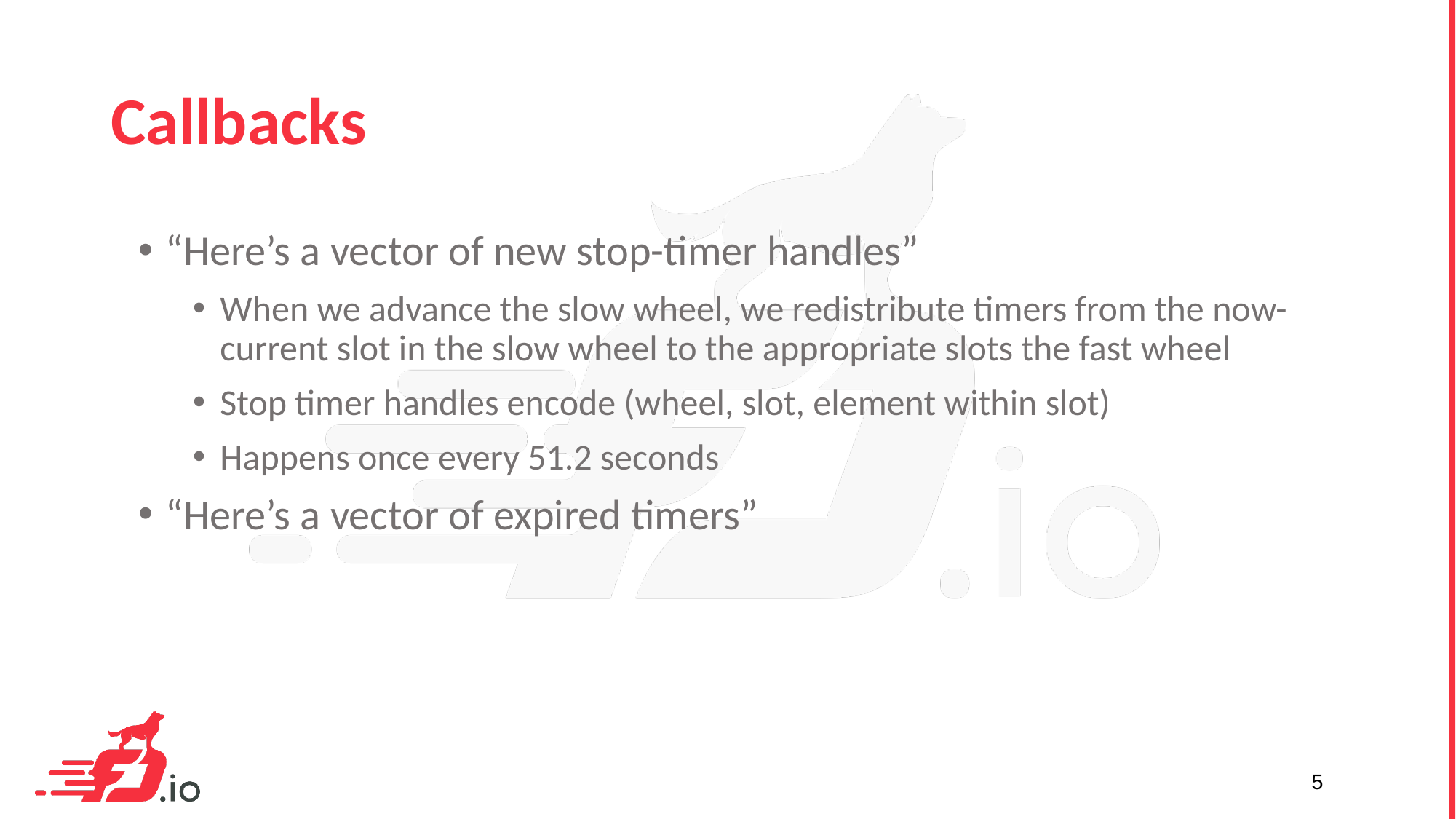

# Callbacks
“Here’s a vector of new stop-timer handles”
When we advance the slow wheel, we redistribute timers from the now-current slot in the slow wheel to the appropriate slots the fast wheel
Stop timer handles encode (wheel, slot, element within slot)
Happens once every 51.2 seconds
“Here’s a vector of expired timers”
5